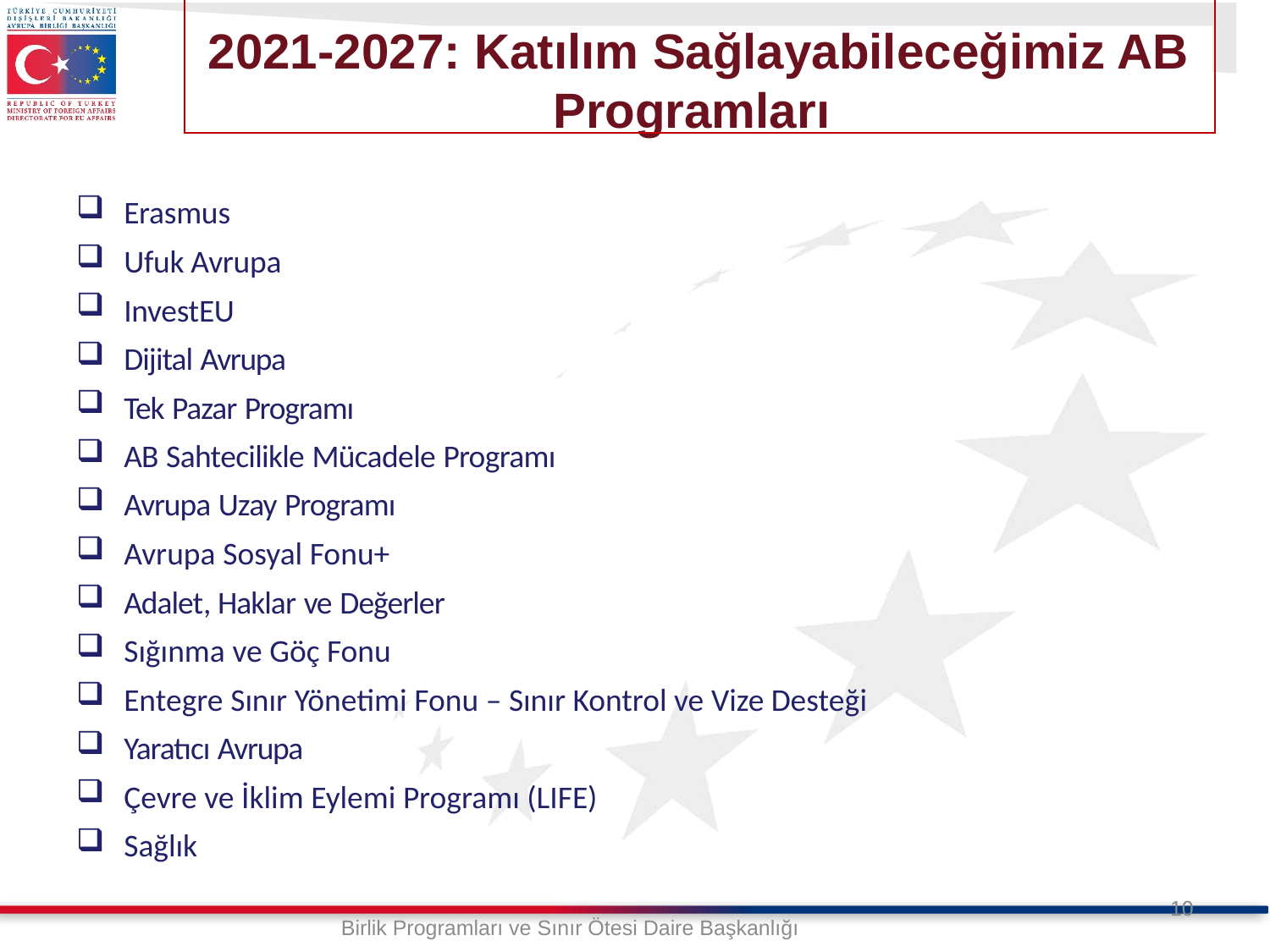

# 2021-2027: Katılım Sağlayabileceğimiz AB Programları

Erasmus
Ufuk Avrupa
InvestEU
Dijital Avrupa
Tek Pazar Programı
AB Sahtecilikle Mücadele Programı
Avrupa Uzay Programı
Avrupa Sosyal Fonu+
Adalet, Haklar ve Değerler
Sığınma ve Göç Fonu
Entegre Sınır Yönetimi Fonu – Sınır Kontrol ve Vize Desteği
Yaratıcı Avrupa
Çevre ve İklim Eylemi Programı (LIFE)
Sağlık

10
Birlik Programları ve Sınır Ötesi Daire Başkanlığı